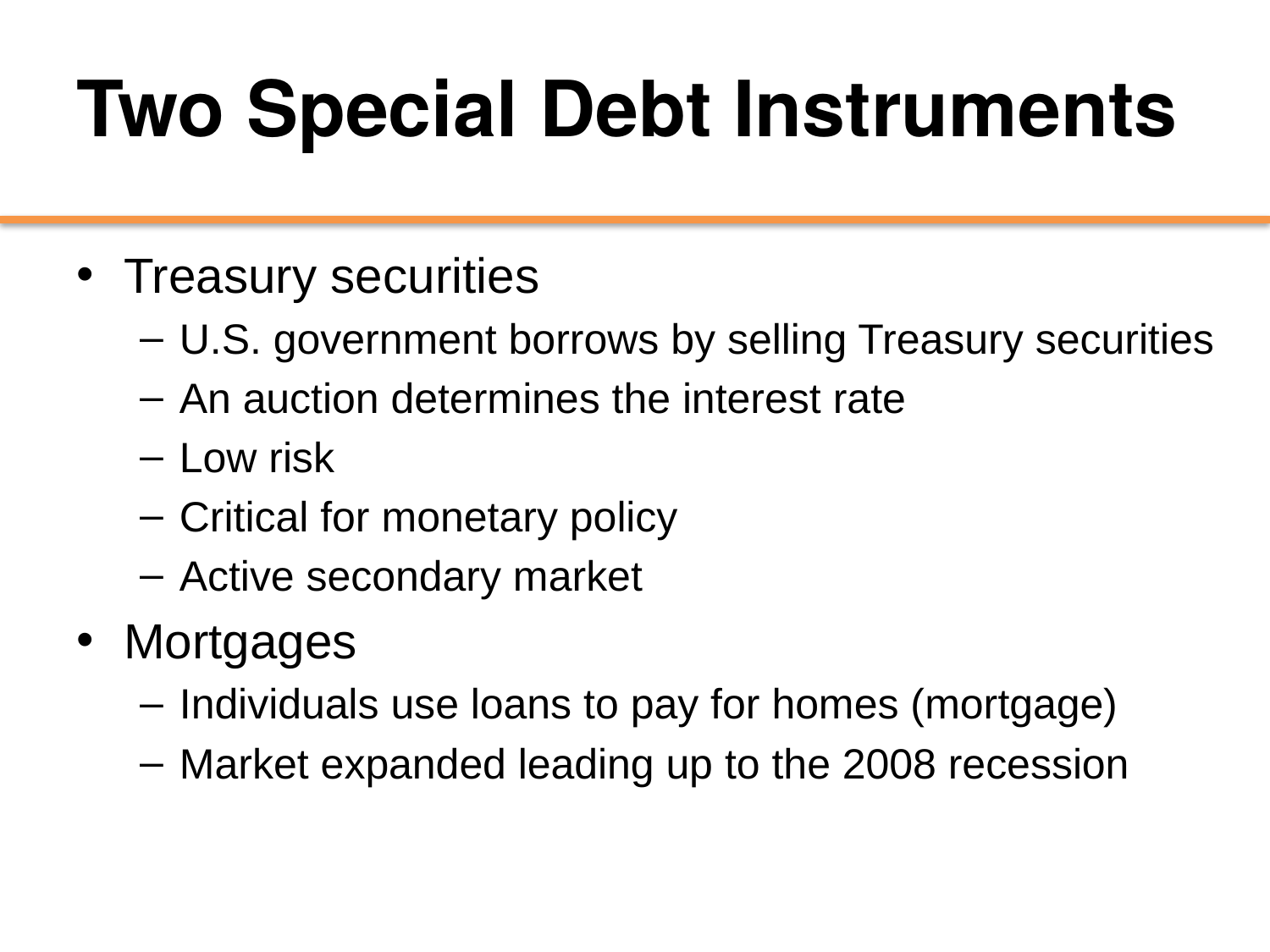

# Two Special Debt Instruments
Treasury securities
U.S. government borrows by selling Treasury securities
An auction determines the interest rate
Low risk
Critical for monetary policy
Active secondary market
Mortgages
Individuals use loans to pay for homes (mortgage)
Market expanded leading up to the 2008 recession